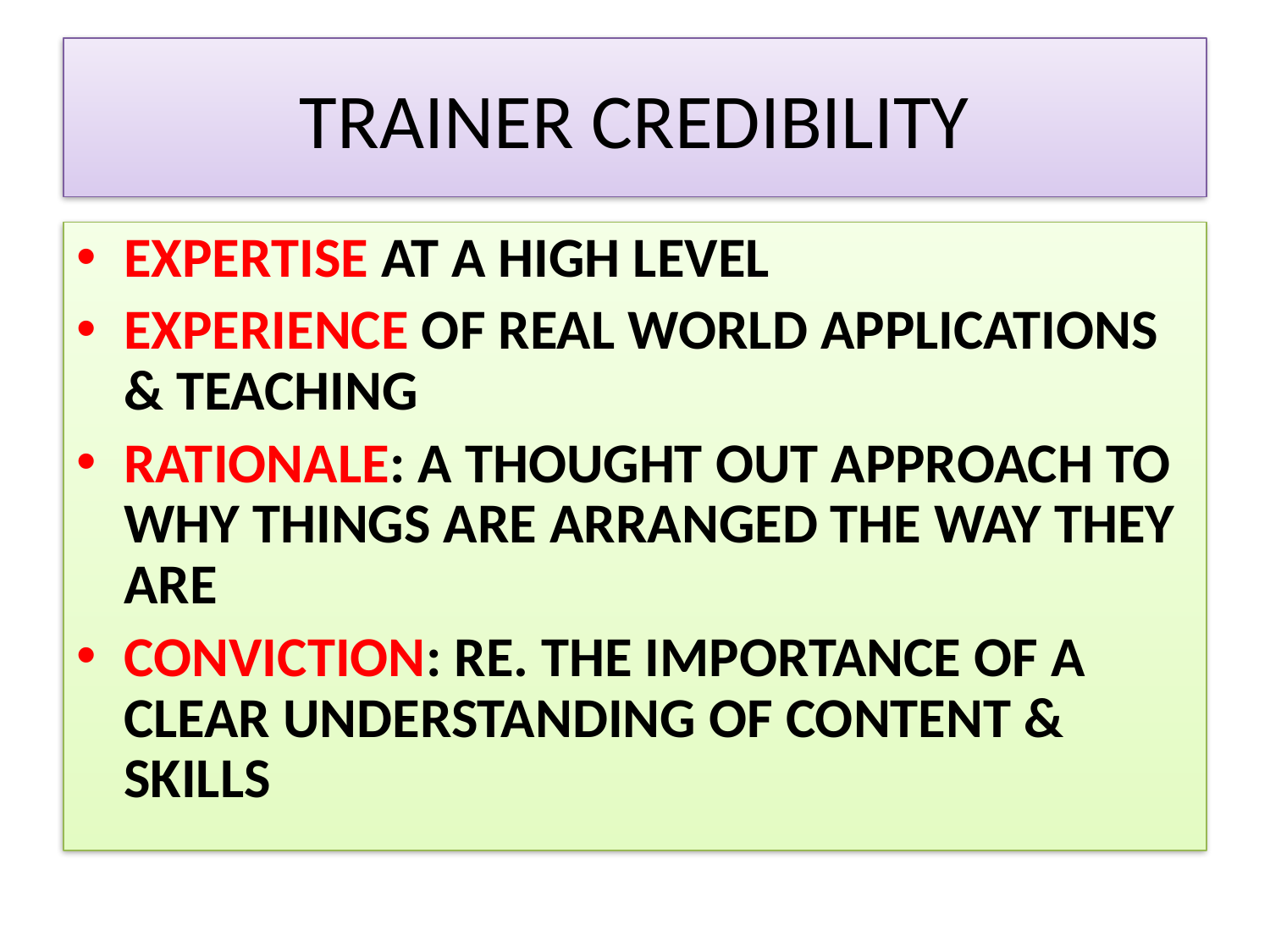

# TRAINER CREDIBILITY
EXPERTISE AT A HIGH LEVEL
EXPERIENCE OF REAL WORLD APPLICATIONS & TEACHING
RATIONALE: A THOUGHT OUT APPROACH TO WHY THINGS ARE ARRANGED THE WAY THEY ARE
CONVICTION: RE. THE IMPORTANCE OF A CLEAR UNDERSTANDING OF CONTENT & SKILLS